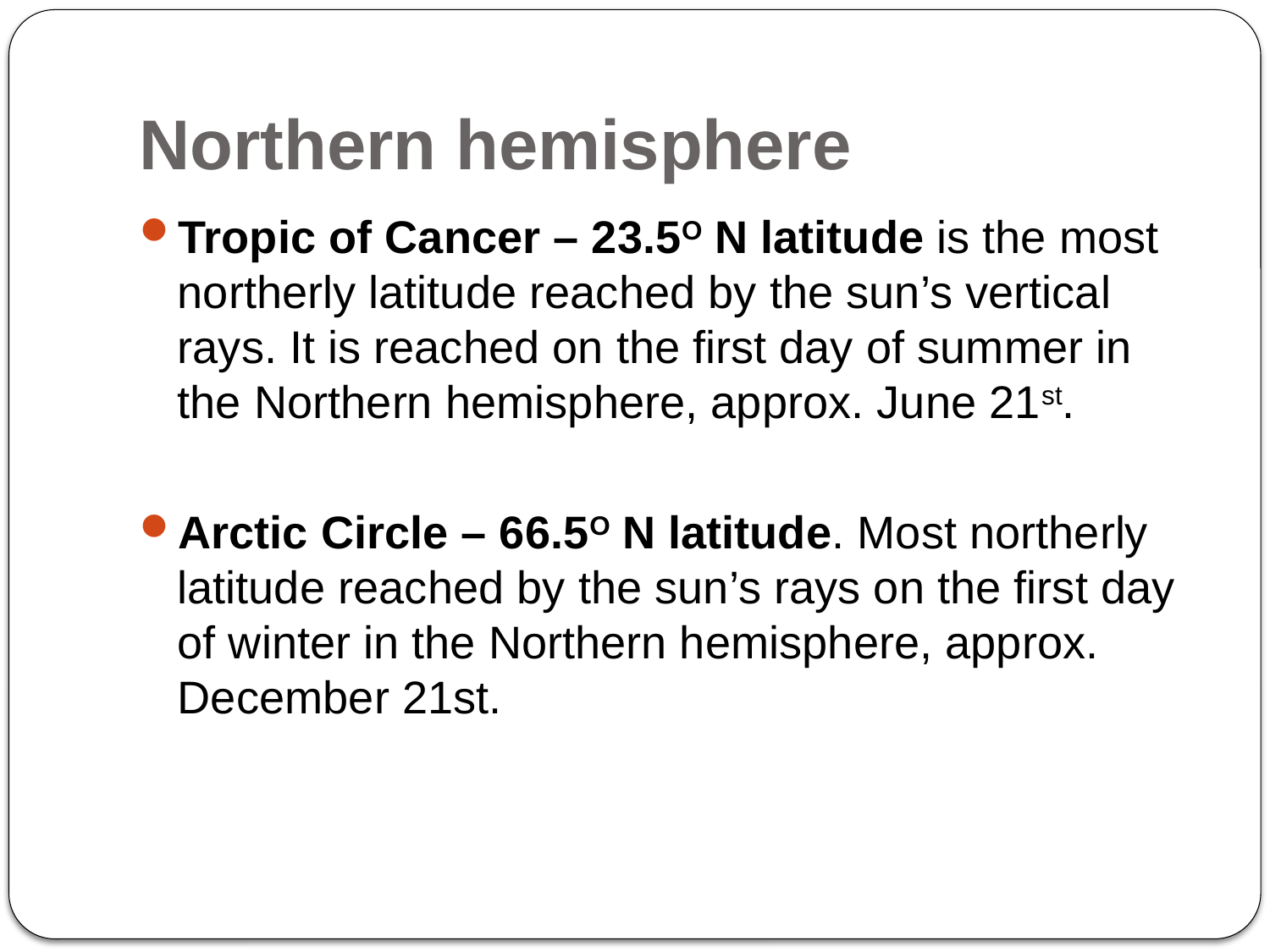

# Northern hemisphere
Tropic of Cancer – 23.5O N latitude is the most northerly latitude reached by the sun’s vertical rays. It is reached on the first day of summer in the Northern hemisphere, approx. June 21st.

Arctic Circle – 66.5O N latitude. Most northerly latitude reached by the sun’s rays on the first day of winter in the Northern hemisphere, approx. December 21st.